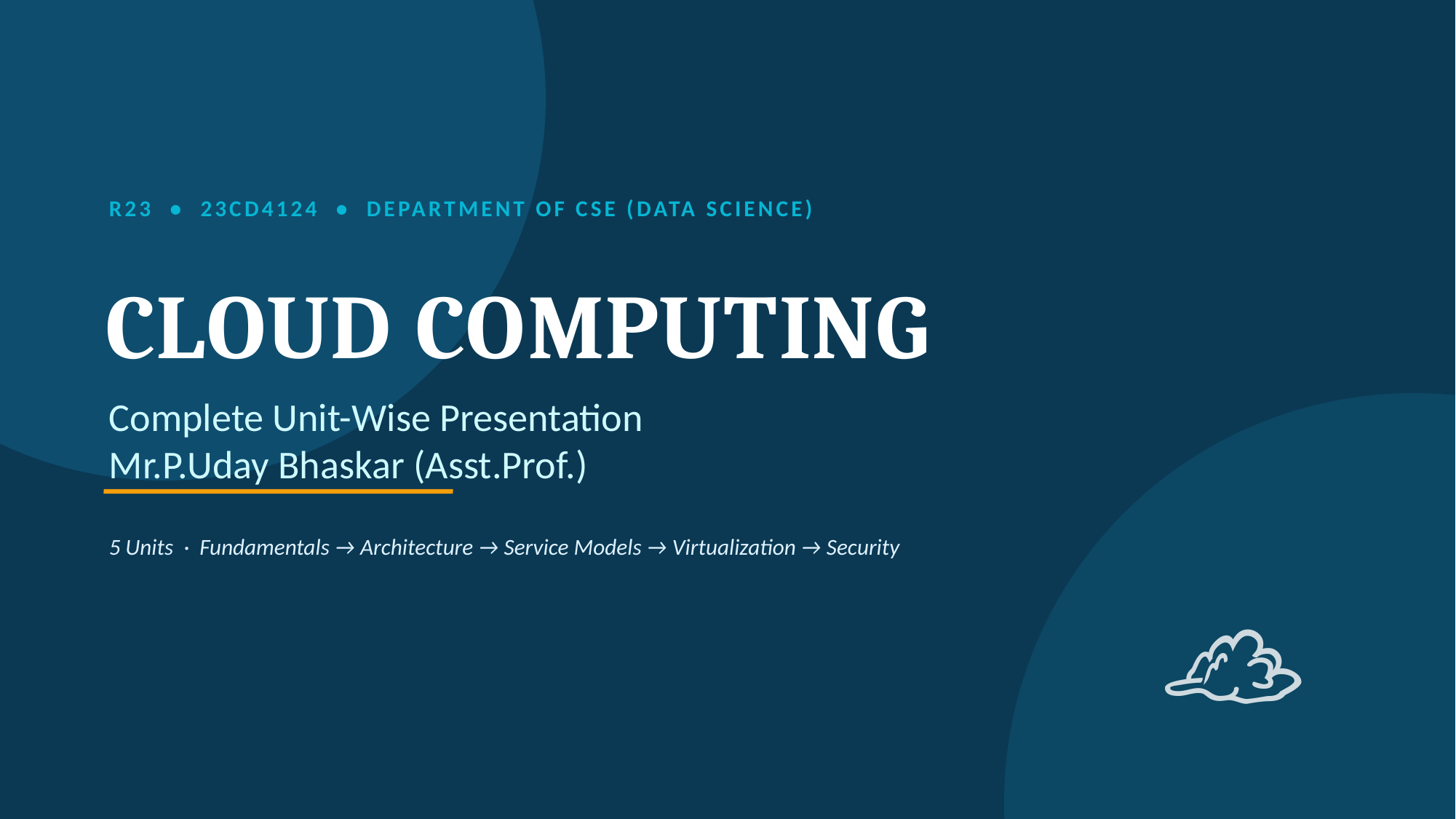

R23  •  23CD4124  •  DEPARTMENT OF CSE (DATA SCIENCE)
CLOUD COMPUTING

Complete Unit-Wise Presentation
Mr.P.Uday Bhaskar (Asst.Prof.)

5 Units  ·  Fundamentals → Architecture → Service Models → Virtualization → Security
☁